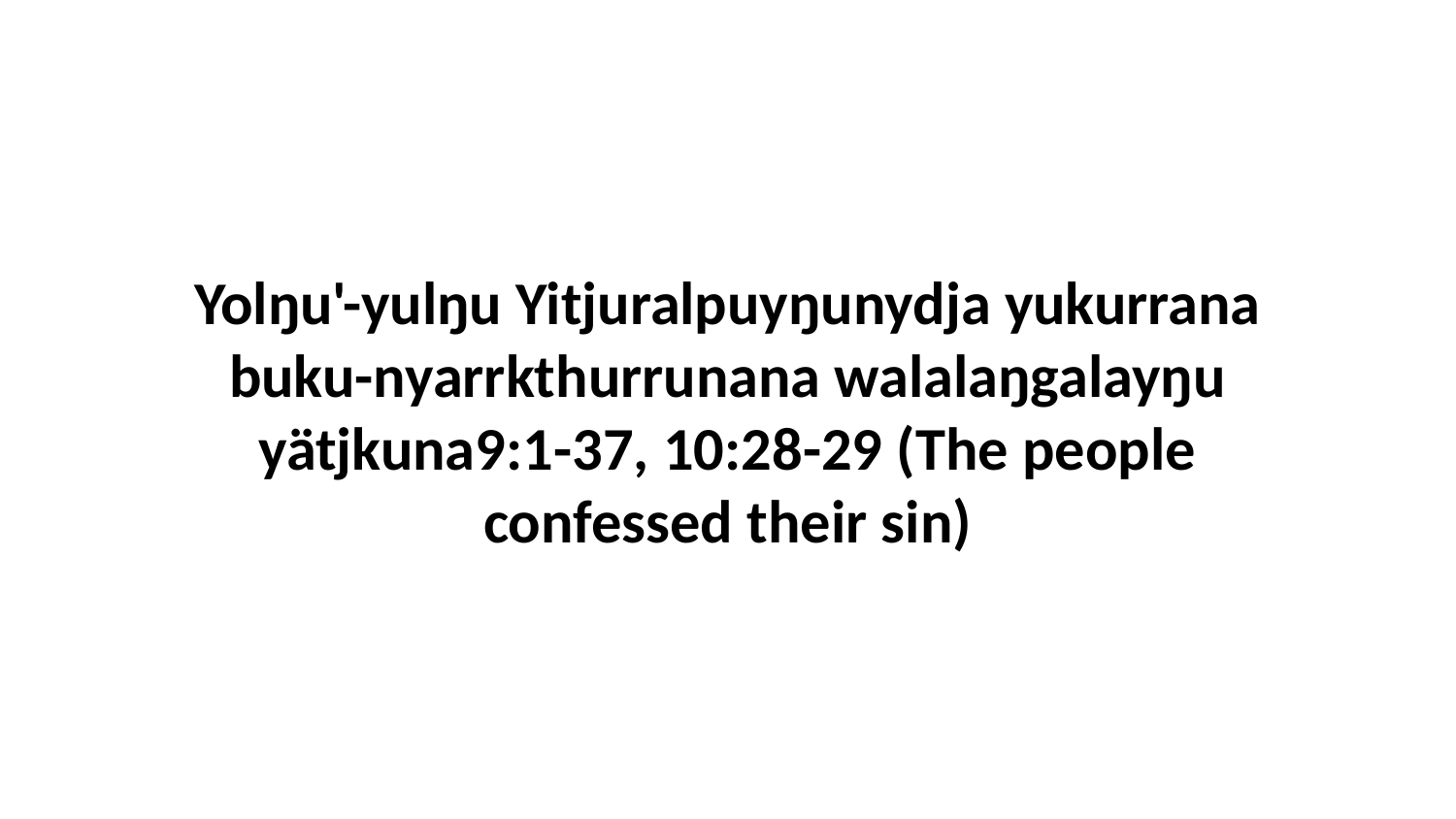

Yolŋu'-yulŋu Yitjuralpuyŋunydja yukurrana buku-nyarrkthurrunana walalaŋgalayŋu yätjkuna9:1-37, 10:28-29 (The people confessed their sin)